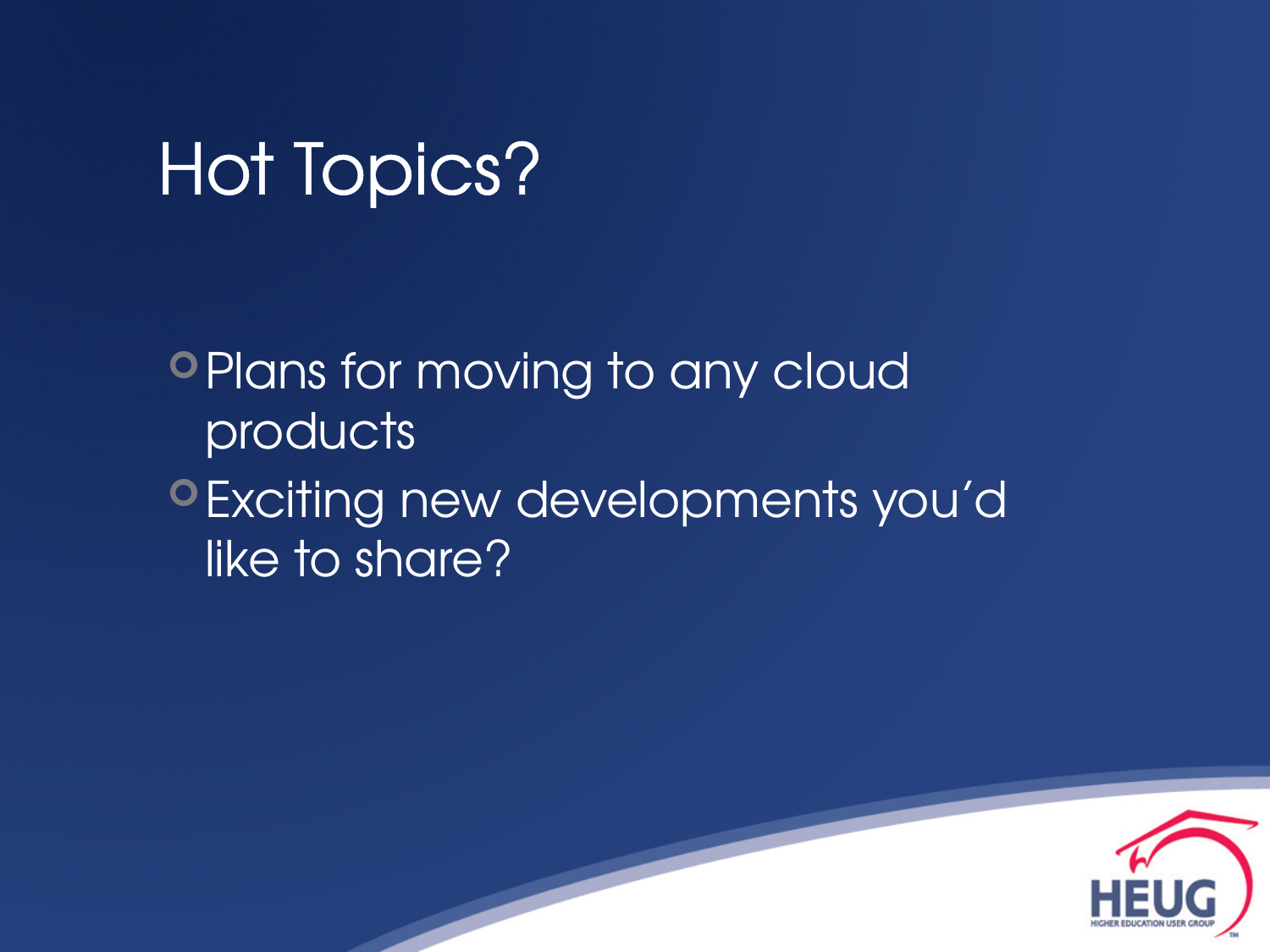

# Hot Topics?

Plans for moving to any cloud products
Exciting new developments you’d like to share?